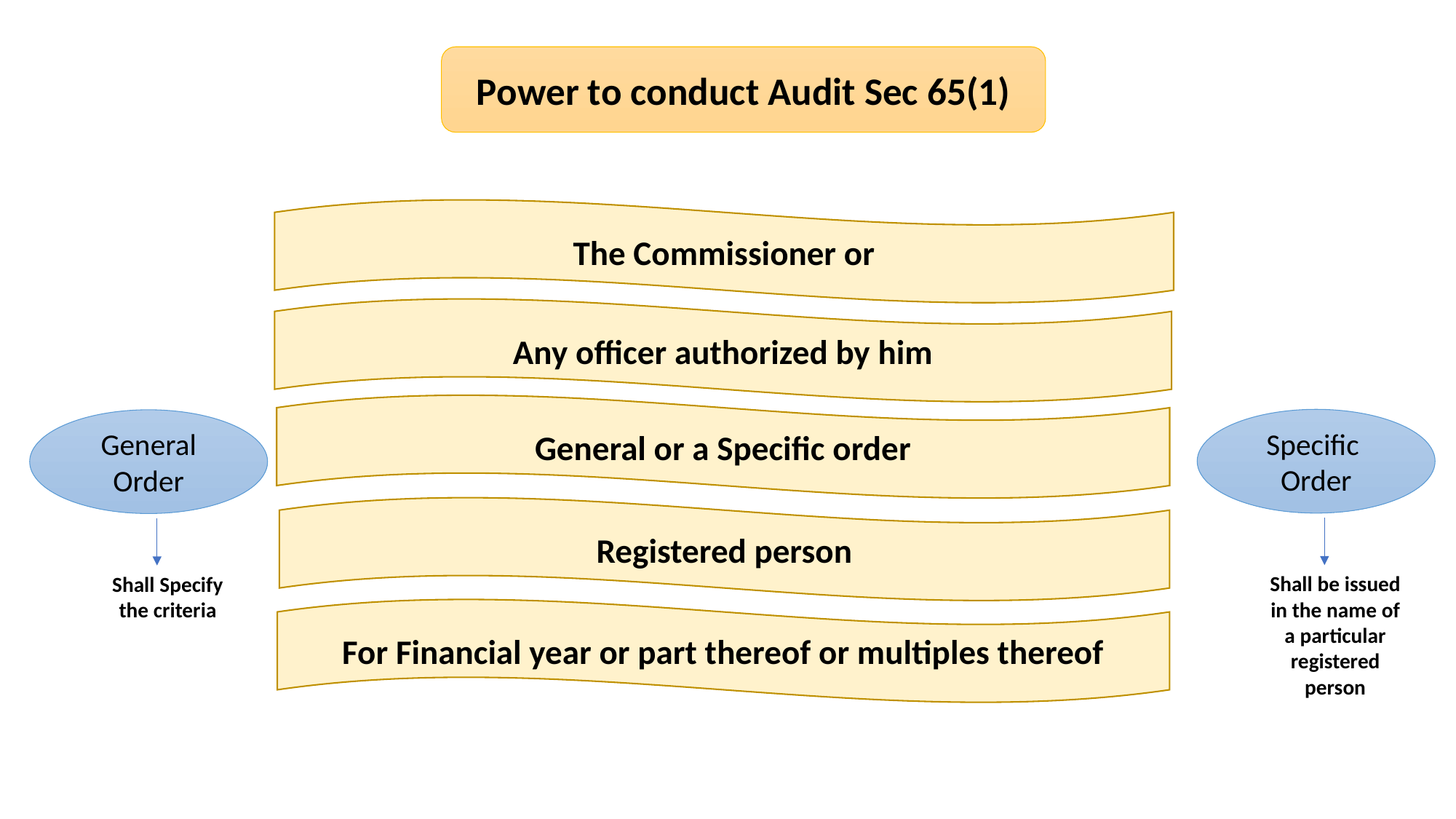

Power to conduct Audit Sec 65(1)
The Commissioner or
Any officer authorized by him
General or a Specific order
Specific  Order
General Order
Registered person
Shall be issued in the name of a particular registered person
Shall Specify the criteria
For Financial year or part thereof or multiples thereof